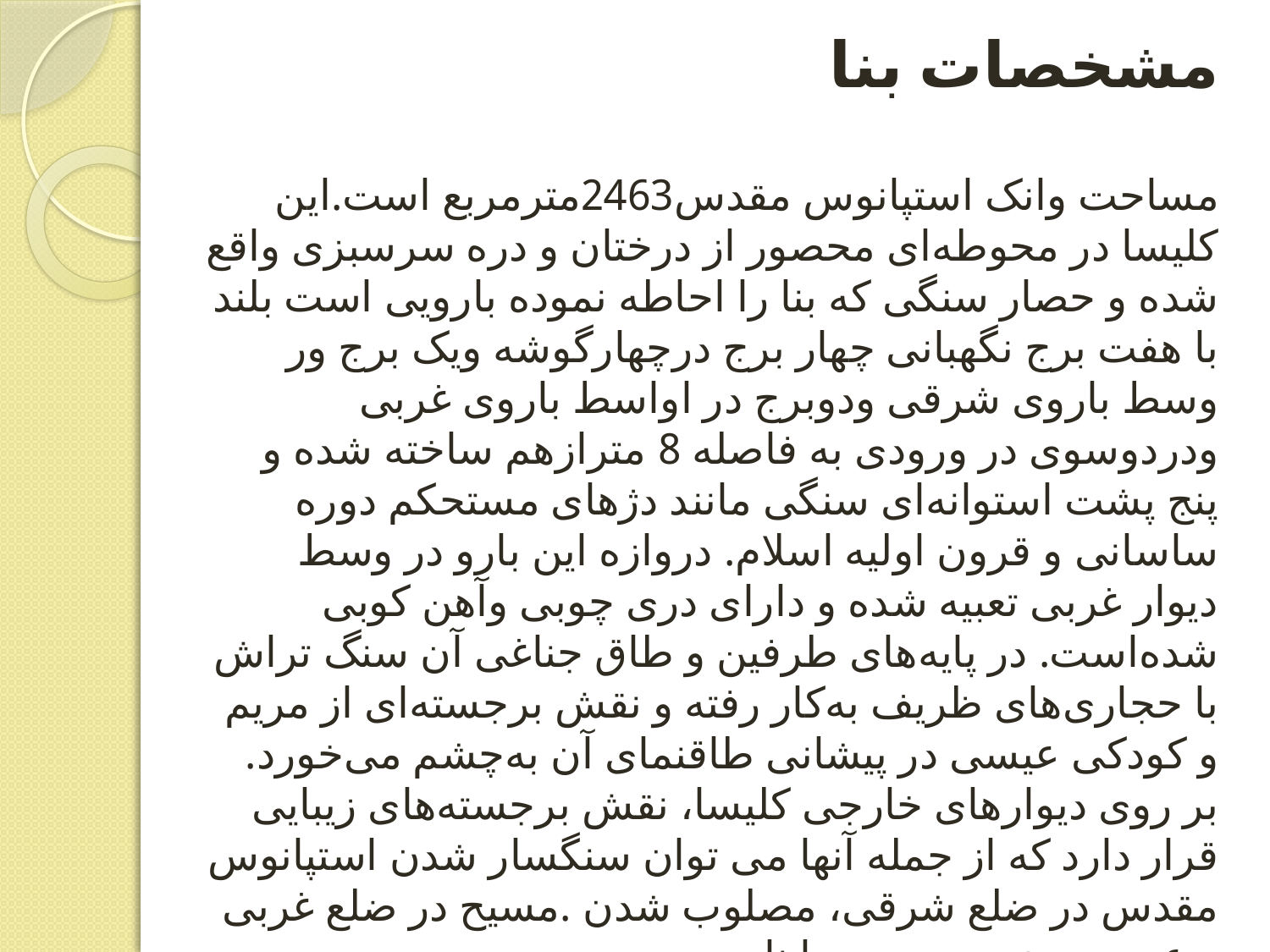

# مشخصات بنا مساحت وانک استپانوس مقدس2463مترمربع است.این کلیسا در محوطه‌ای محصور از درختان و دره سرسبزی واقع شده و حصار سنگی که بنا را احاطه نموده بارویی است بلند با هفت برج نگهبانی چهار برج درچهارگوشه ویک برج ور وسط باروی شرقی ودوبرج در اواسط باروی غربی ودردوسوی در ورودی به فاصله 8 مترازهم ساخته شده و پنج پشت استوانه‌ای سنگی مانند دژهای مستحکم دوره ساسانی و قرون اولیه اسلام. دروازه این بارو در وسط دیوار غربی تعبیه شده و دارای دری چوبی وآهن کوبی شده‌است. در پایه‌های طرفین و طاق جناغی آن سنگ تراش با حجاری‌های ظریف به‌کار رفته و نقش برجسته‌ای از مریم و کودکی عیسی در پیشانی طاقنمای آن به‌چشم می‌خورد. بر روی دیوارهای خارجی کلیسا، نقش برجسته‌های زیبایی قرار دارد که از جمله آنها می توان سنگسار شدن استپانوس مقدس در ضلع شرقی، مصلوب شدن .مسیح در ضلع غربی و عروج حضرت مسیح را نام برد